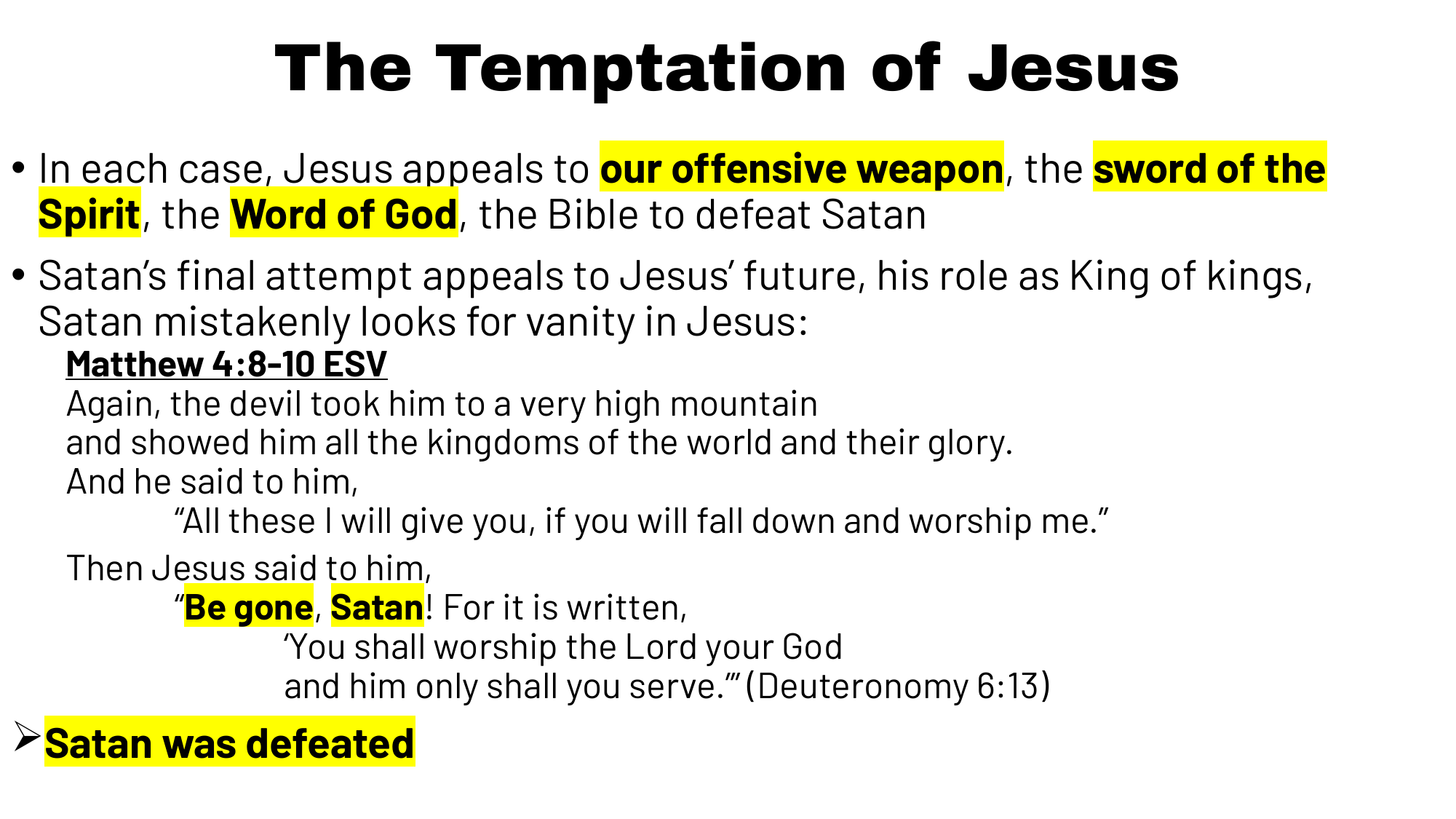

# The Temptation of Jesus
In each case, Jesus appeals to our offensive weapon, the sword of the Spirit, the Word of God, the Bible to defeat Satan
Satan’s final attempt appeals to Jesus’ future, his role as King of kings,
Satan mistakenly looks for vanity in Jesus:
Matthew 4:8-10 ESV
Again, the devil took him to a very high mountain
and showed him all the kingdoms of the world and their glory.
And he said to him,
	“All these I will give you, if you will fall down and worship me.”
Then Jesus said to him,
	“Be gone, Satan! For it is written,
		‘You shall worship the Lord your God
		and him only shall you serve.’” (Deuteronomy 6:13)
Satan was defeated